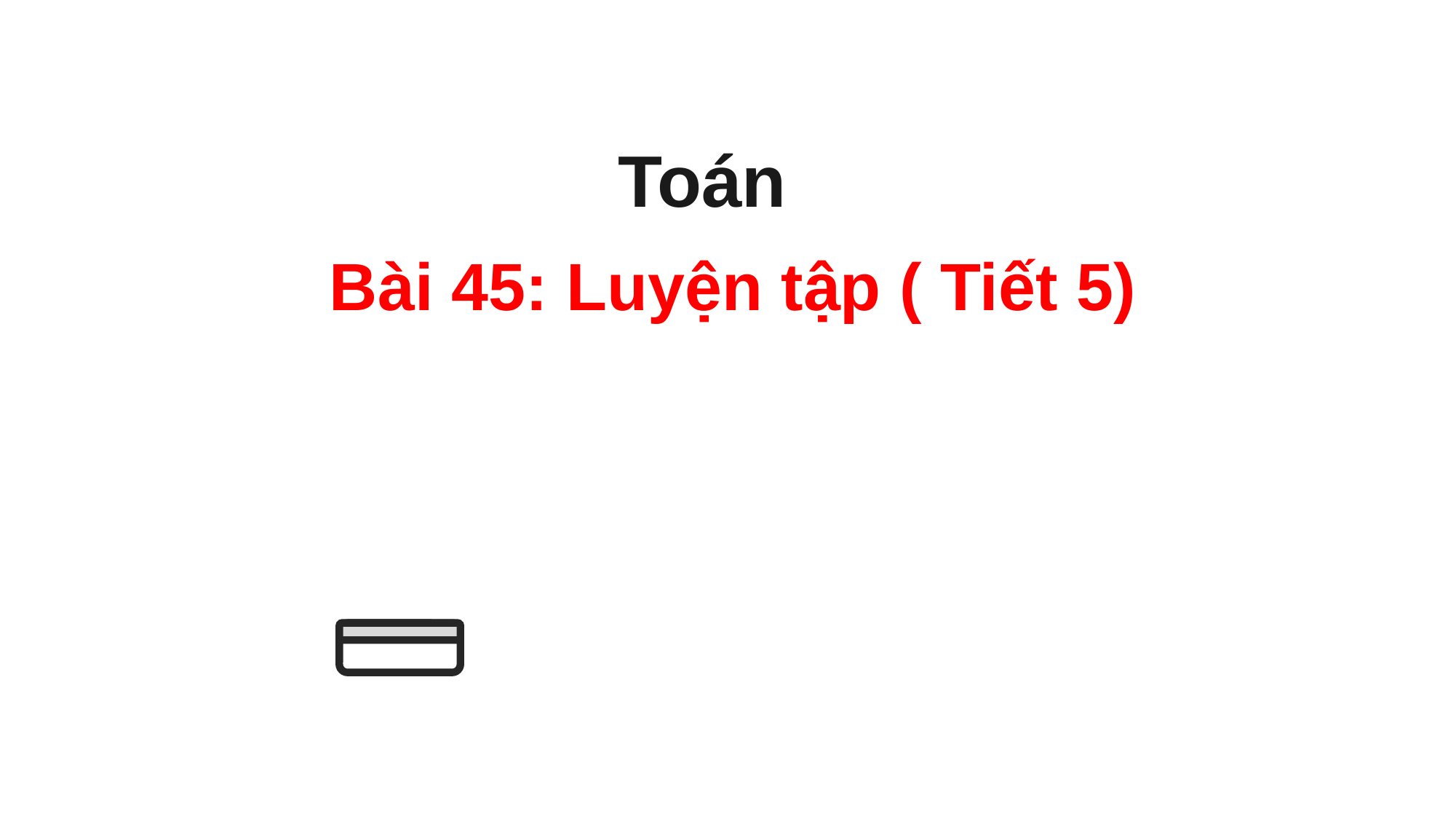

Toán
Bài 45: Luyện tập ( Tiết 5)